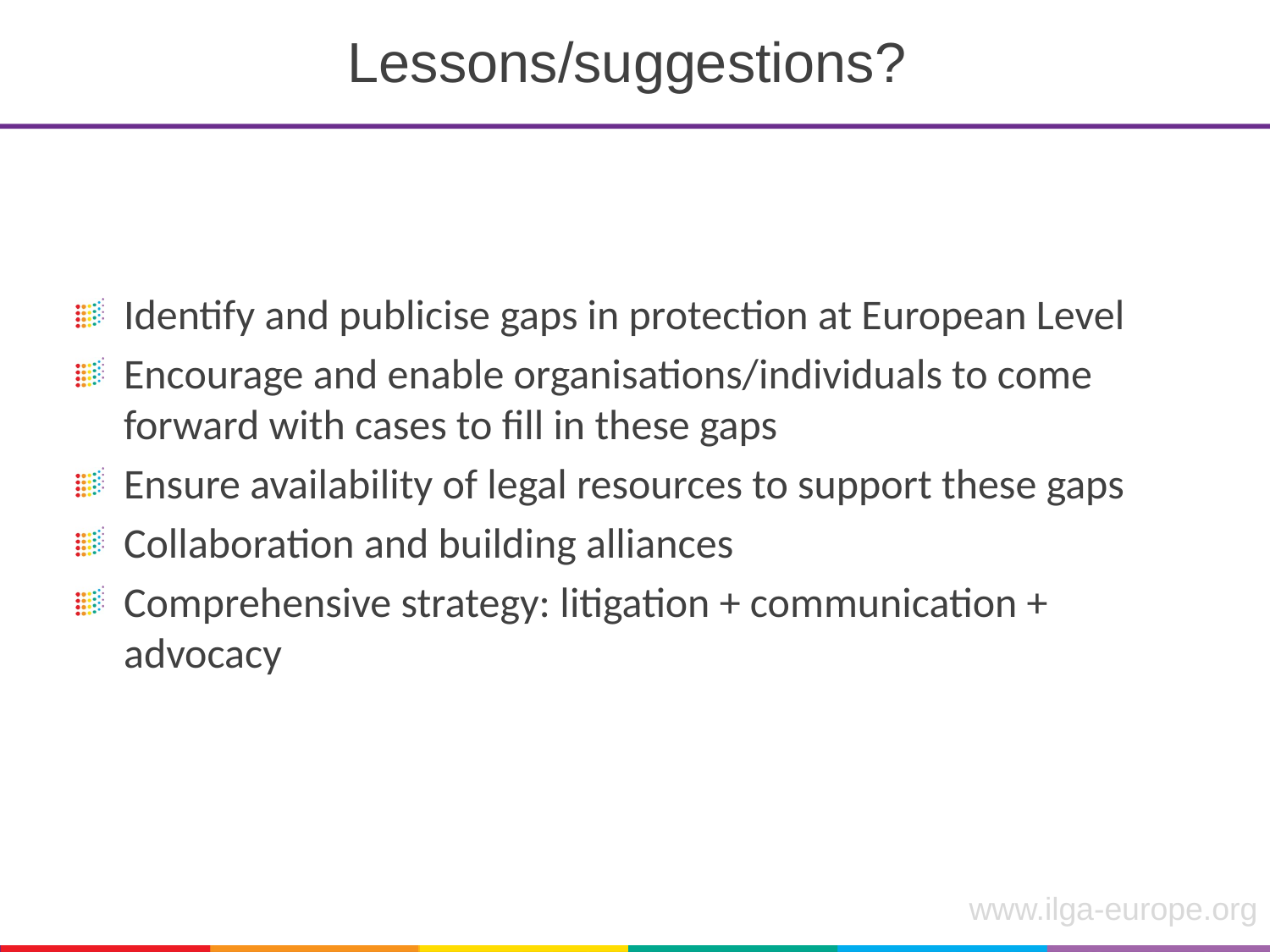

# Lessons/suggestions?

Identify and publicise gaps in protection at European Level
Encourage and enable organisations/individuals to come forward with cases to fill in these gaps
Ensure availability of legal resources to support these gaps
Collaboration and building alliances
Comprehensive strategy: litigation + communication + advocacy